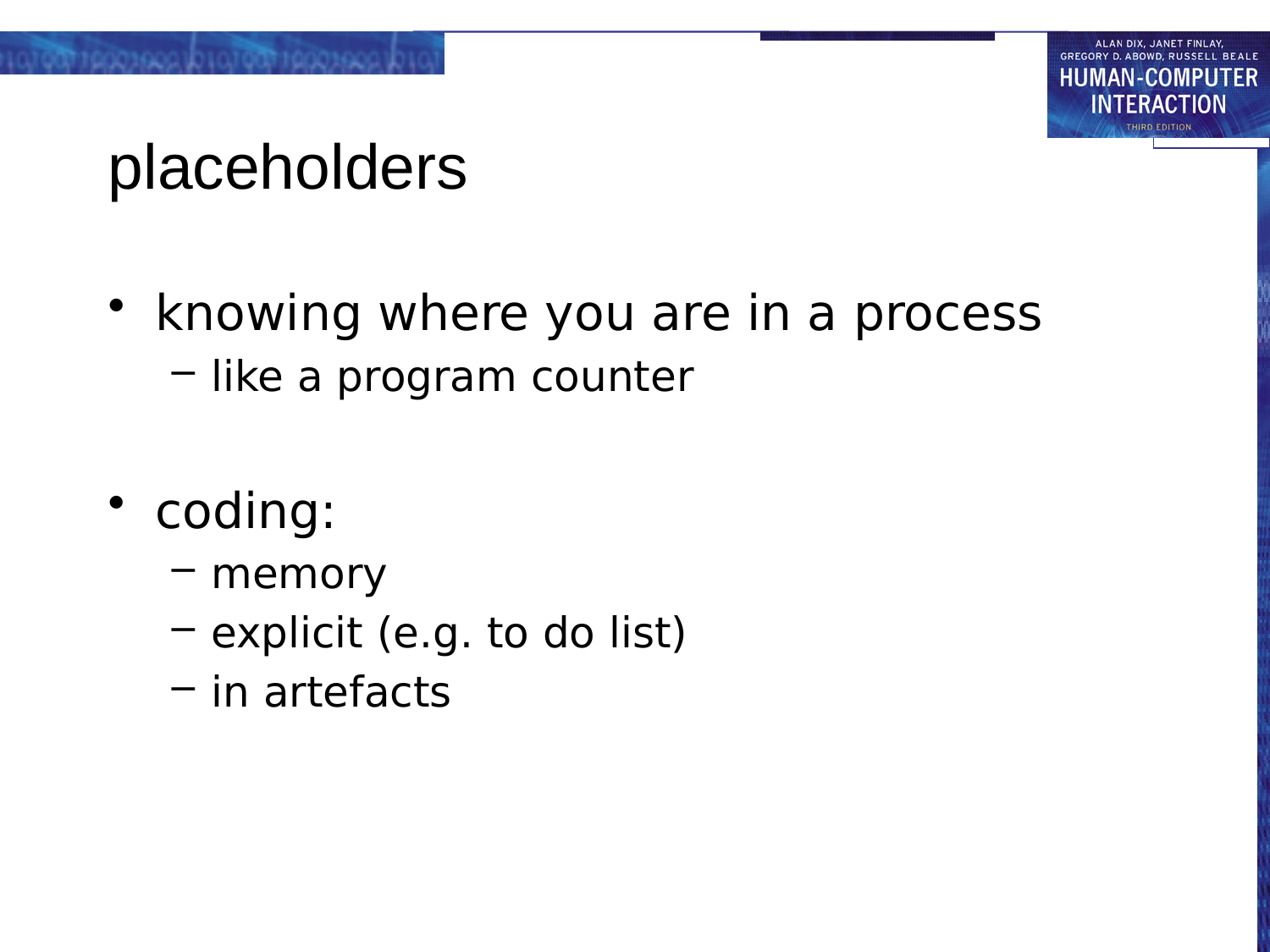

# placeholders
knowing where you are in a process
like a program counter

coding:
memory
explicit (e.g. to do list)
in artefacts